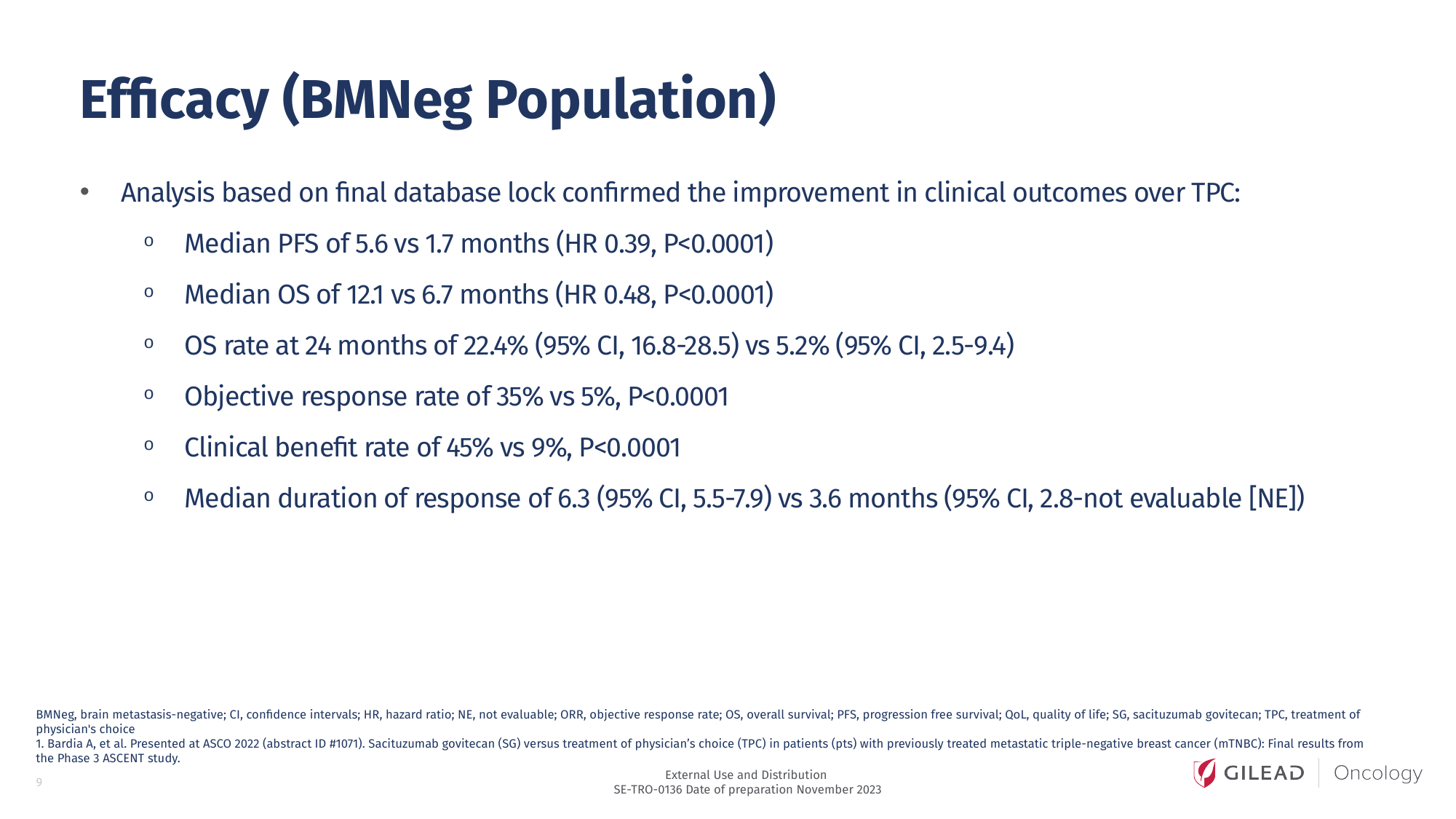

# Efficacy (BMNeg Population)
Analysis based on final database lock confirmed the improvement in clinical outcomes over TPC:
Median PFS of 5.6 vs 1.7 months (HR 0.39, P<0.0001)
Median OS of 12.1 vs 6.7 months (HR 0.48, P<0.0001)
OS rate at 24 months of 22.4% (95% CI, 16.8-28.5) vs 5.2% (95% CI, 2.5-9.4)
Objective response rate of 35% vs 5%, P<0.0001
Clinical benefit rate of 45% vs 9%, P<0.0001
Median duration of response of 6.3 (95% CI, 5.5-7.9) vs 3.6 months (95% CI, 2.8-not evaluable [NE])

BMNeg, brain metastasis-negative; CI, confidence intervals; HR, hazard ratio; NE, not evaluable; ORR, objective response rate; OS, overall survival; PFS, progression free survival; QoL, quality of life; SG, sacituzumab govitecan; TPC, treatment of physician's choice
1. Bardia A, et al. Presented at ASCO 2022 (abstract ID #1071). Sacituzumab govitecan (SG) versus treatment of physician’s choice (TPC) in patients (pts) with previously treated metastatic triple-negative breast cancer (mTNBC): Final results from the Phase 3 ASCENT study.

9